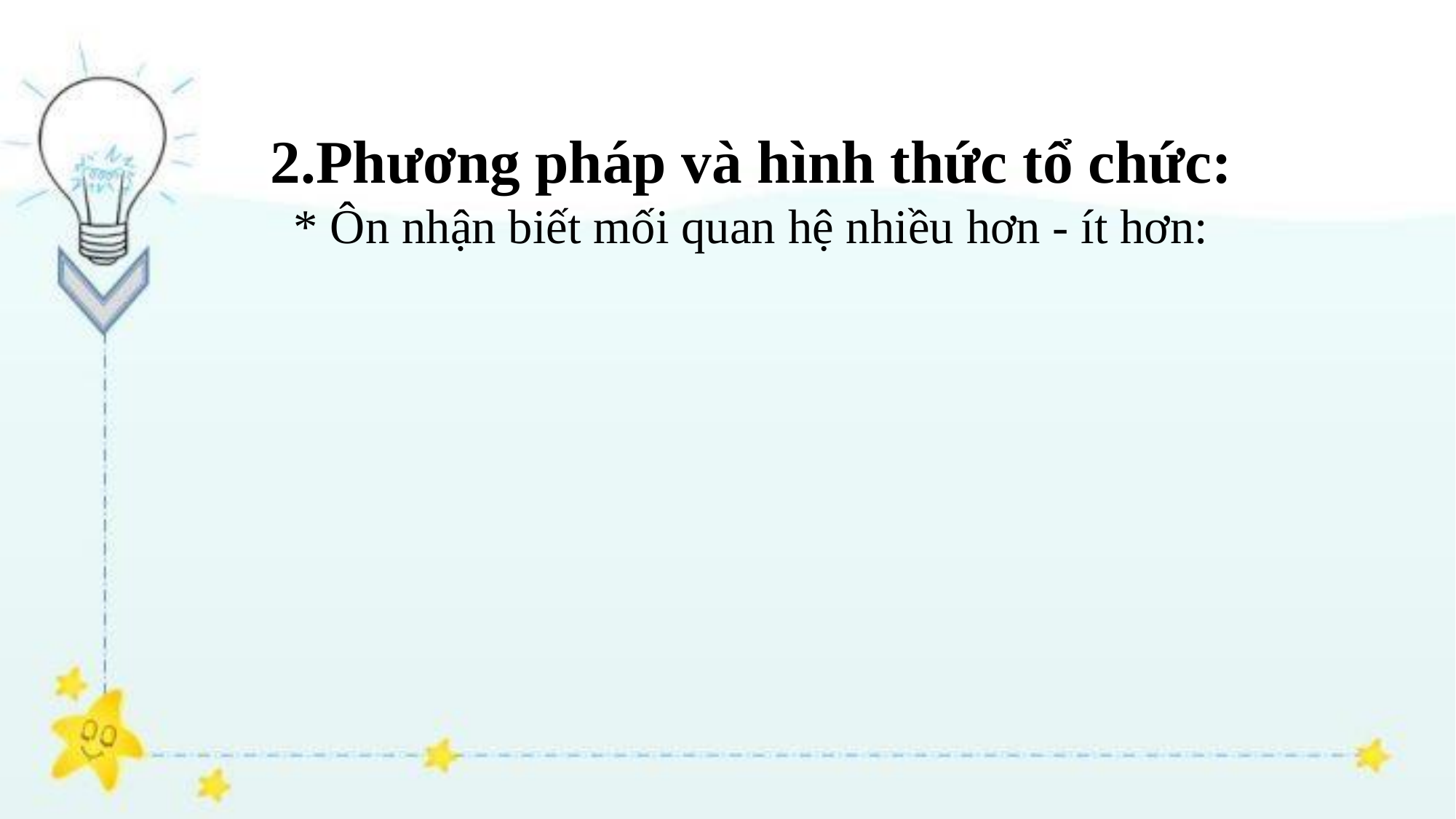

2.Phương pháp và hình thức tổ chức:
* Ôn nhận biết mối quan hệ nhiều hơn - ít hơn: